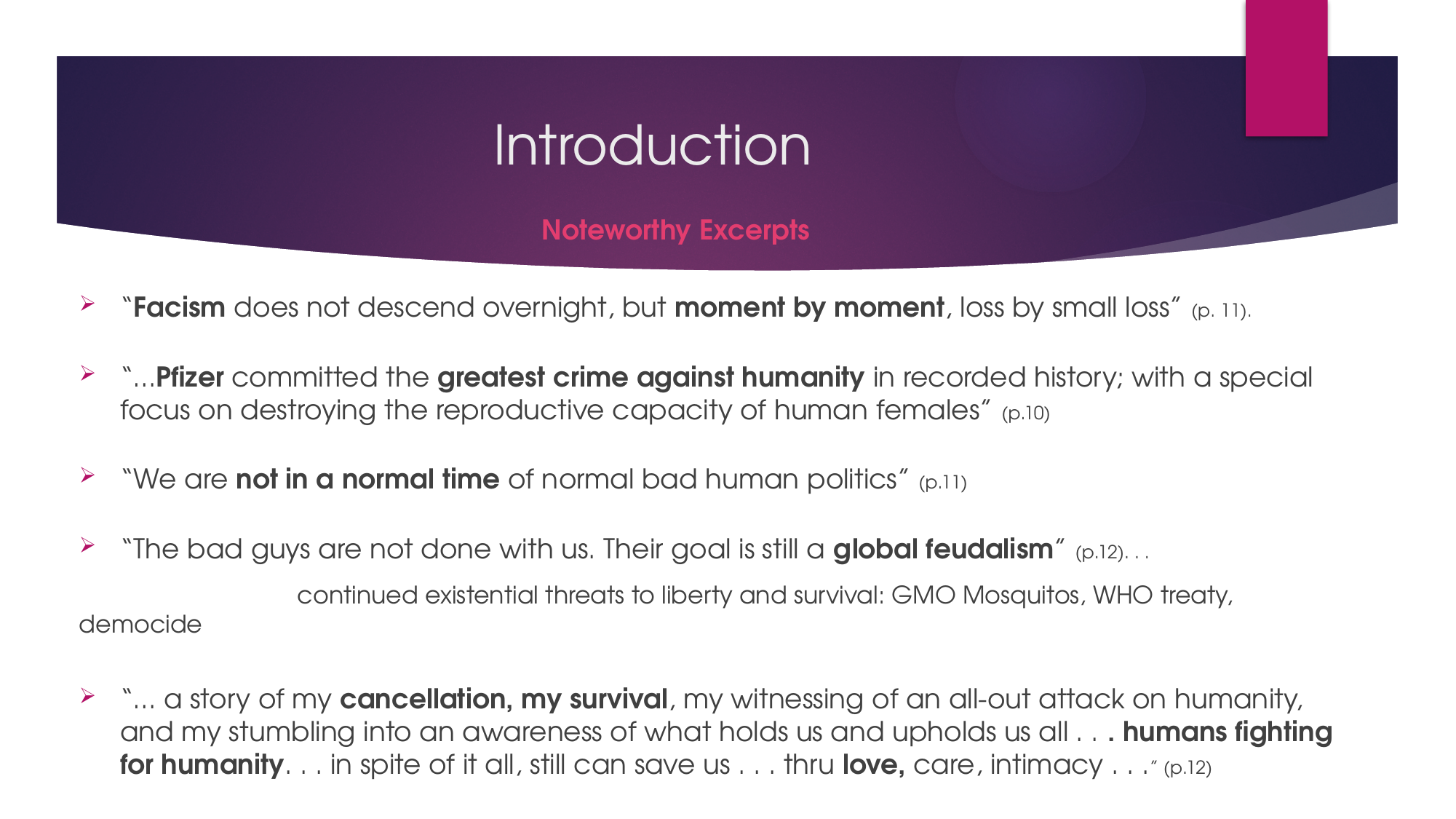

# Introduction
Noteworthy Excerpts

“Facism does not descend overnight, but moment by moment, loss by small loss” (p. 11).
“…Pfizer committed the greatest crime against humanity in recorded history; with a special focus on destroying the reproductive capacity of human females” (p.10)
“We are not in a normal time of normal bad human politics” (p.11)
“The bad guys are not done with us. Their goal is still a global feudalism” (p.12). . .
		continued existential threats to liberty and survival: GMO Mosquitos, WHO treaty, democide
“… a story of my cancellation, my survival, my witnessing of an all-out attack on humanity, and my stumbling into an awareness of what holds us and upholds us all . . . humans fighting for humanity. . . in spite of it all, still can save us . . . thru love, care, intimacy . . .” (p.12)